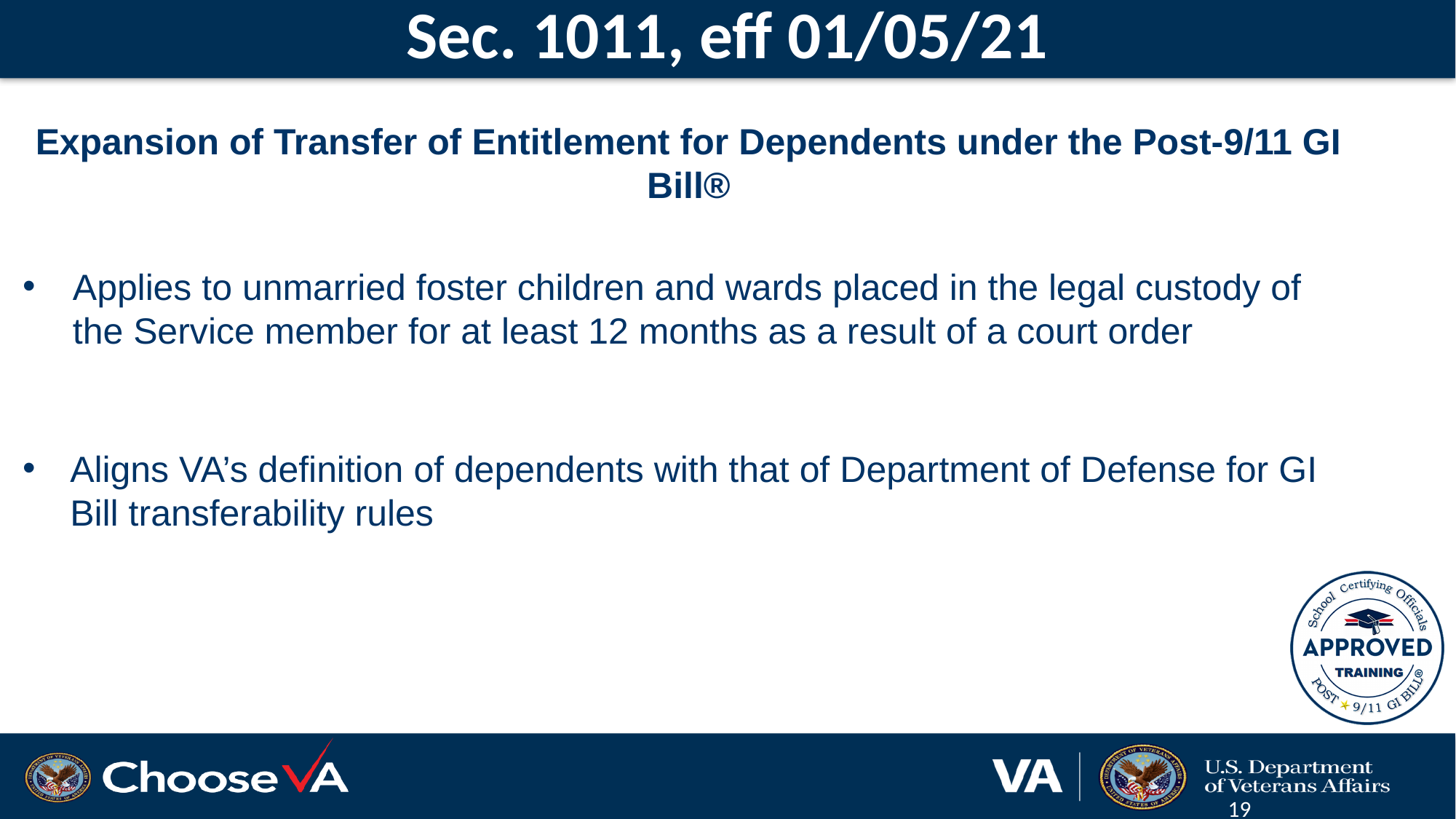

# Sec. 1011, eff 01/05/21
Expansion of Transfer of Entitlement for Dependents under the Post-9/11 GI Bill®

Applies to unmarried foster children and wards placed in the legal custody of the Service member for at least 12 months as a result of a court order

Aligns VA’s definition of dependents with that of Department of Defense for GI Bill transferability rules
19